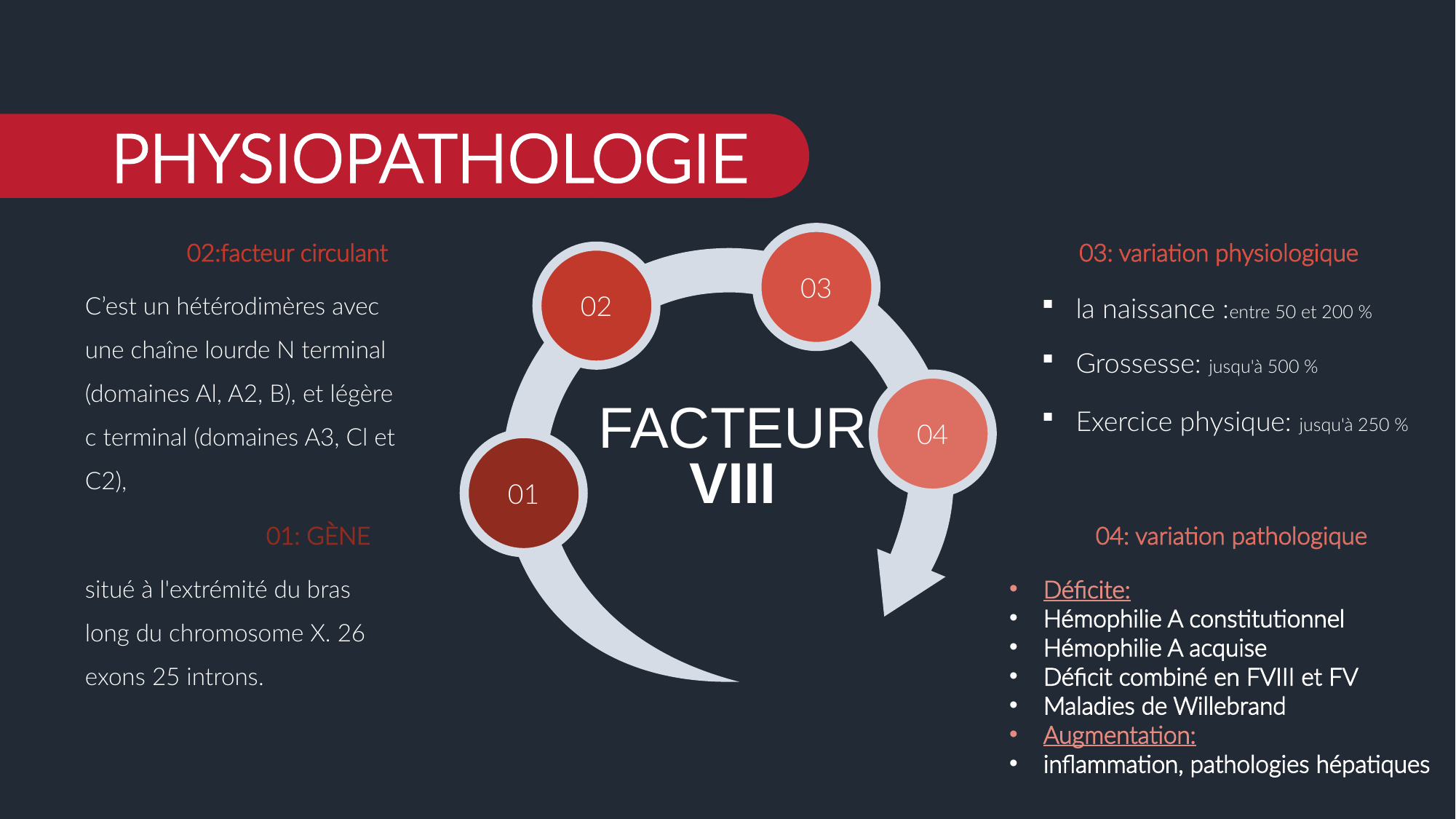

PHYSIOPATHOLOGIE

03
 02:facteur circulant
03: variation physiologique
02

C’est un hétérodimères avec une chaîne lourde N terminal (domaines Al, A2, B), et légère c terminal (domaines A3, Cl et C2),
la naissance :entre 50 et 200 %

Grossesse: jusqu'à 500 %

Exercice physique: jusqu'à 250 %
04
FACTEUR
VIII
01
 01: GÈNE
04: variation pathologique
situé à l'extrémité du bras long du chromosome X. 26 exons 25 introns.

Déficite:
Hémophilie A constitutionnel
Hémophilie A acquise
Déficit combiné en FVIII et FV
Maladies de Willebrand
Augmentation:
inflammation, pathologies hépatiques